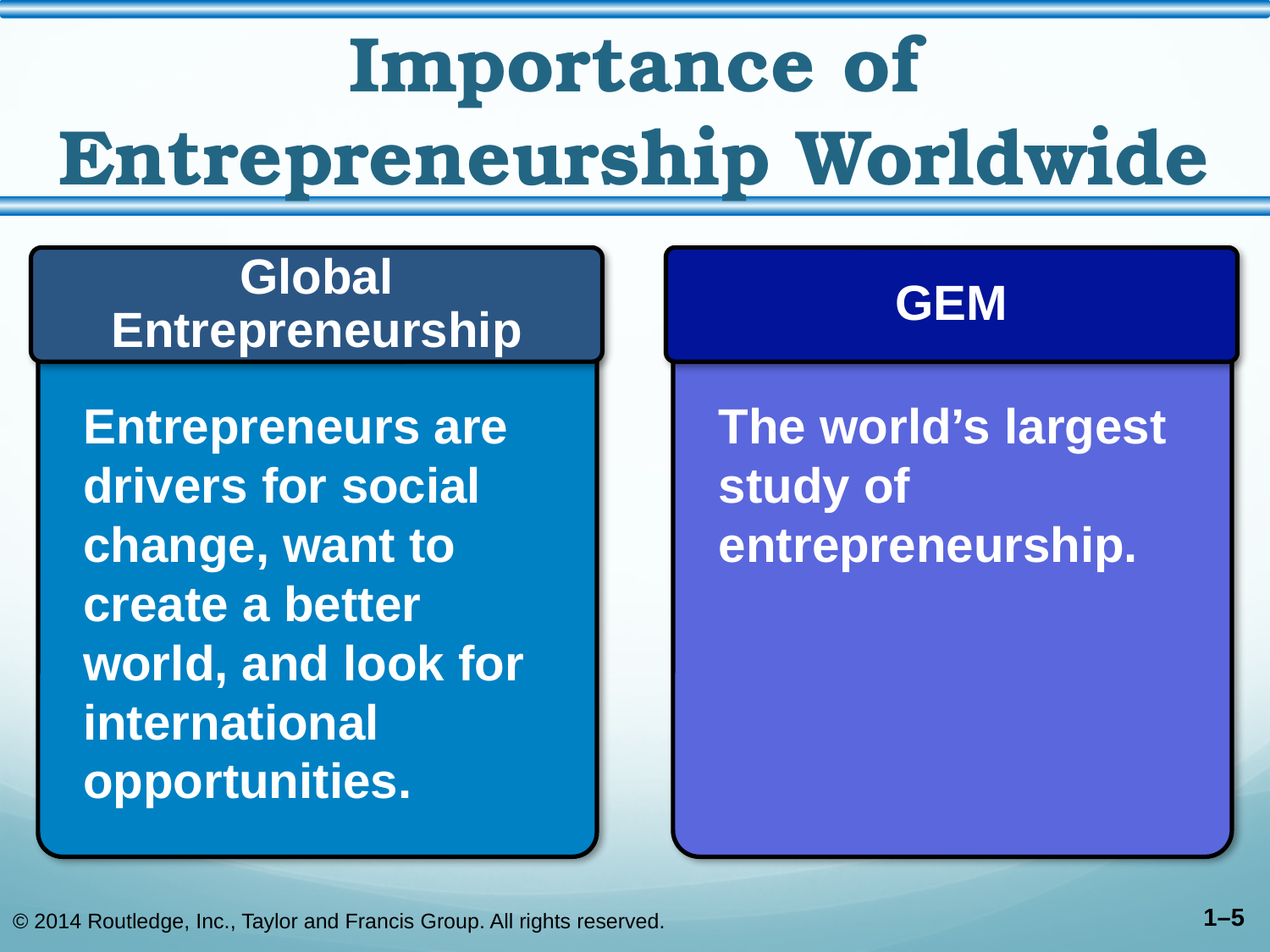

# Importance of Entrepreneurship Worldwide
Global Entrepreneurship
GEM
Entrepreneurs are drivers for social change, want to create a better world, and look for international opportunities.
The world’s largest study of entrepreneurship.
© 2014 Routledge, Inc., Taylor and Francis Group. All rights reserved.
1–5